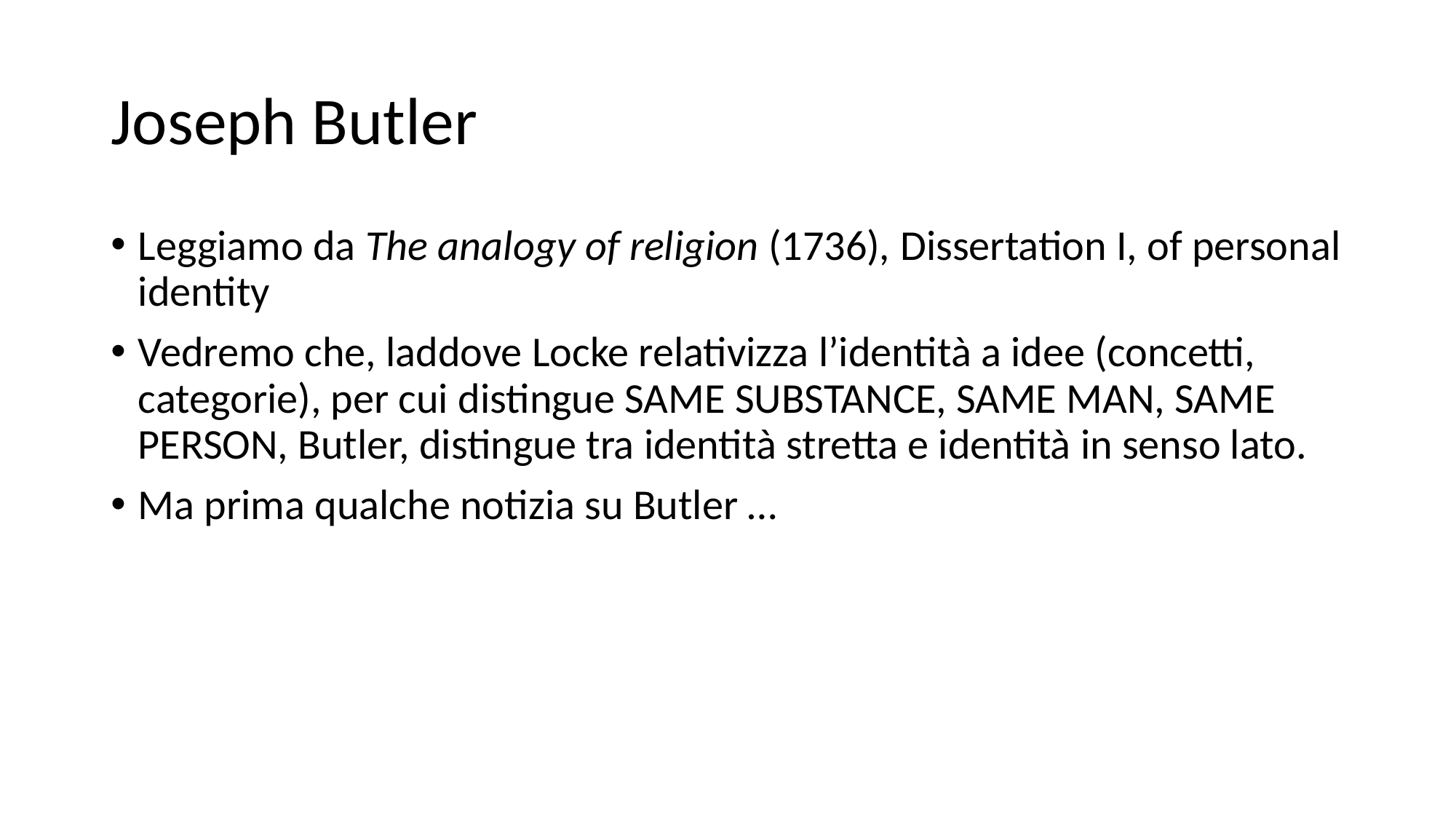

# Joseph Butler
Leggiamo da The analogy of religion (1736), Dissertation I, of personal identity
Vedremo che, laddove Locke relativizza l’identità a idee (concetti, categorie), per cui distingue SAME SUBSTANCE, SAME MAN, SAME PERSON, Butler, distingue tra identità stretta e identità in senso lato.
Ma prima qualche notizia su Butler …